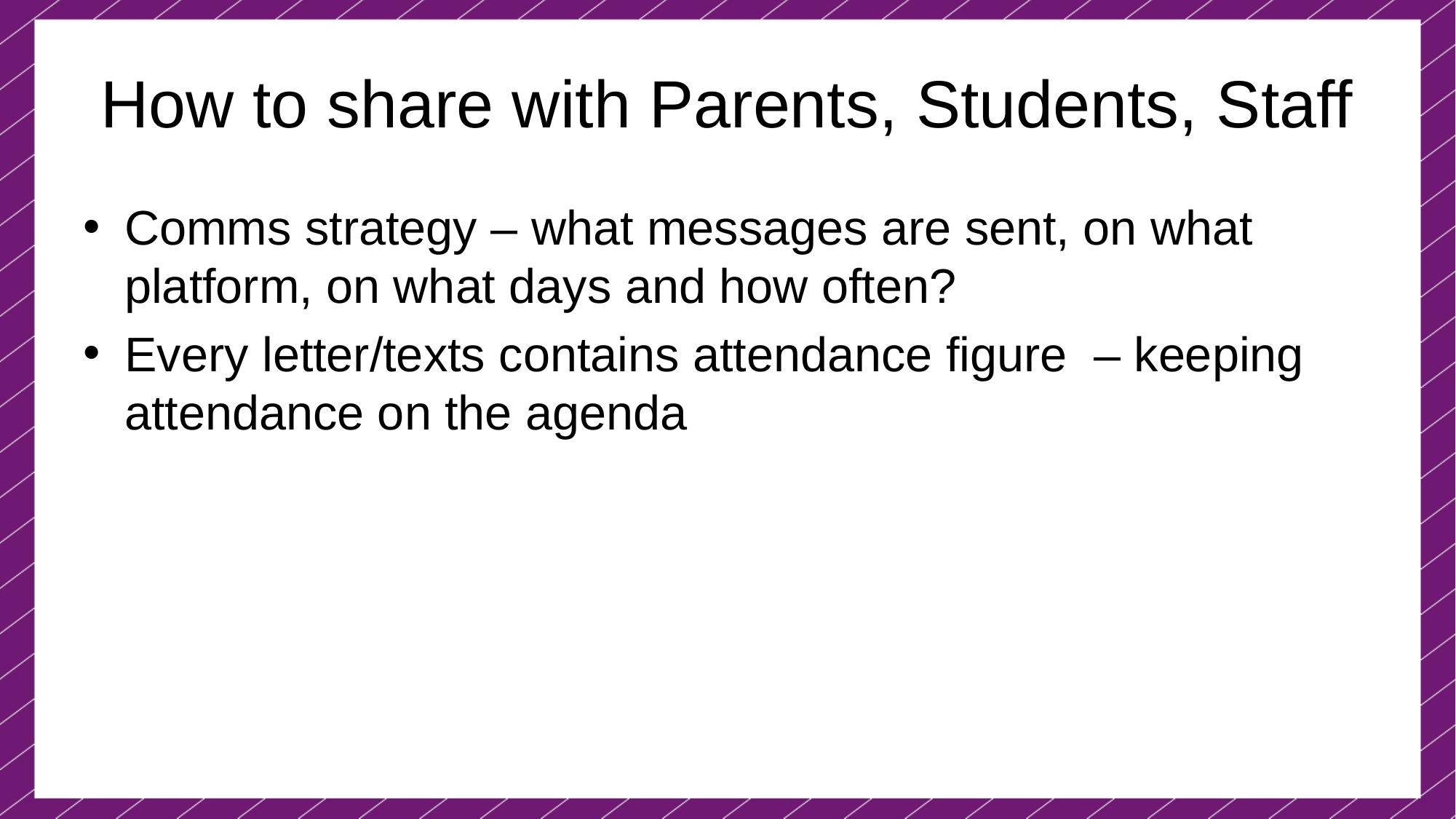

# How to share with Parents, Students, Staff
Comms strategy – what messages are sent, on what platform, on what days and how often?
Every letter/texts contains attendance figure  – keeping attendance on the agenda